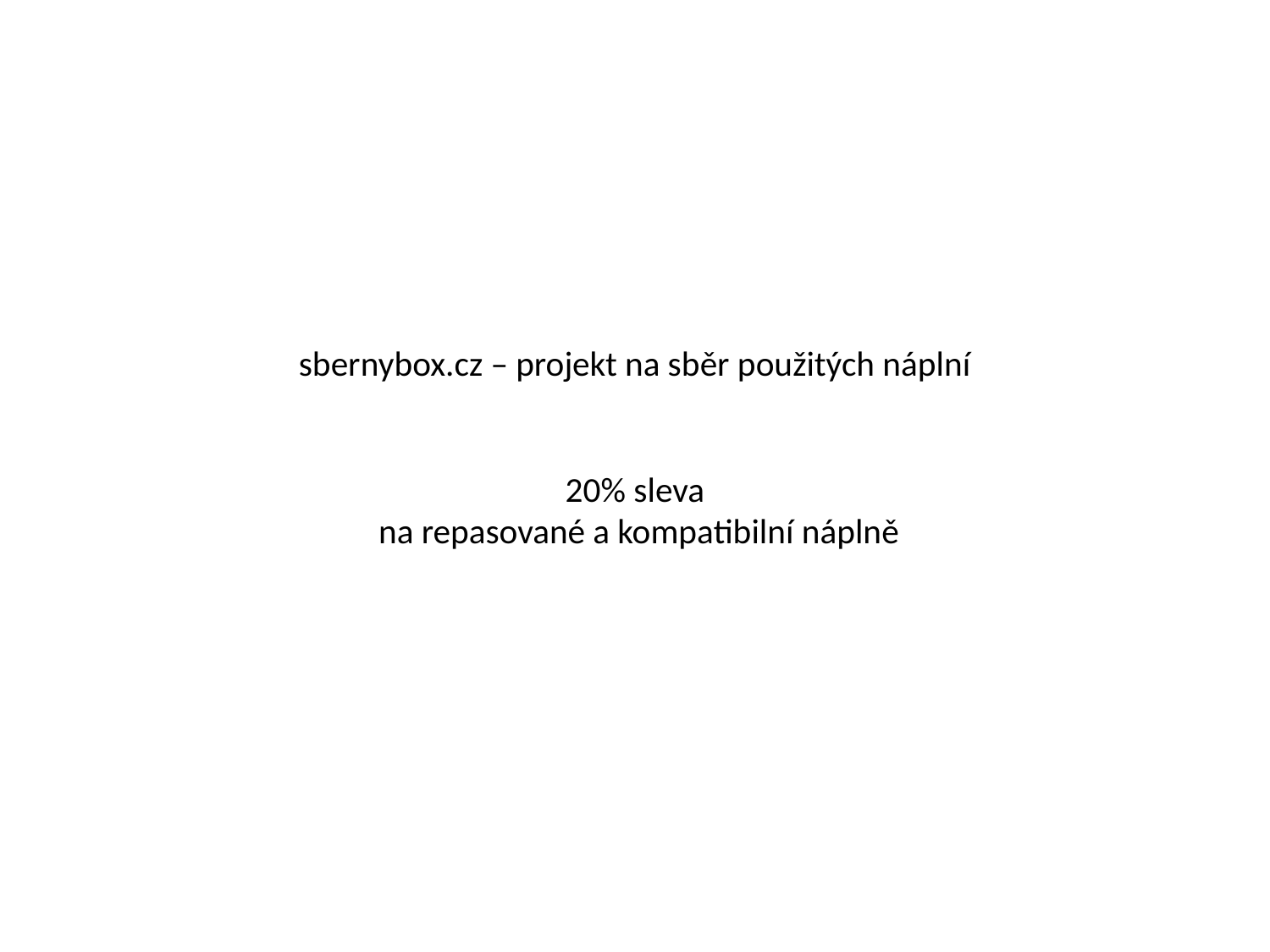

# sbernybox.cz – projekt na sběr použitých náplní 20% sleva na repasované a kompatibilní náplně